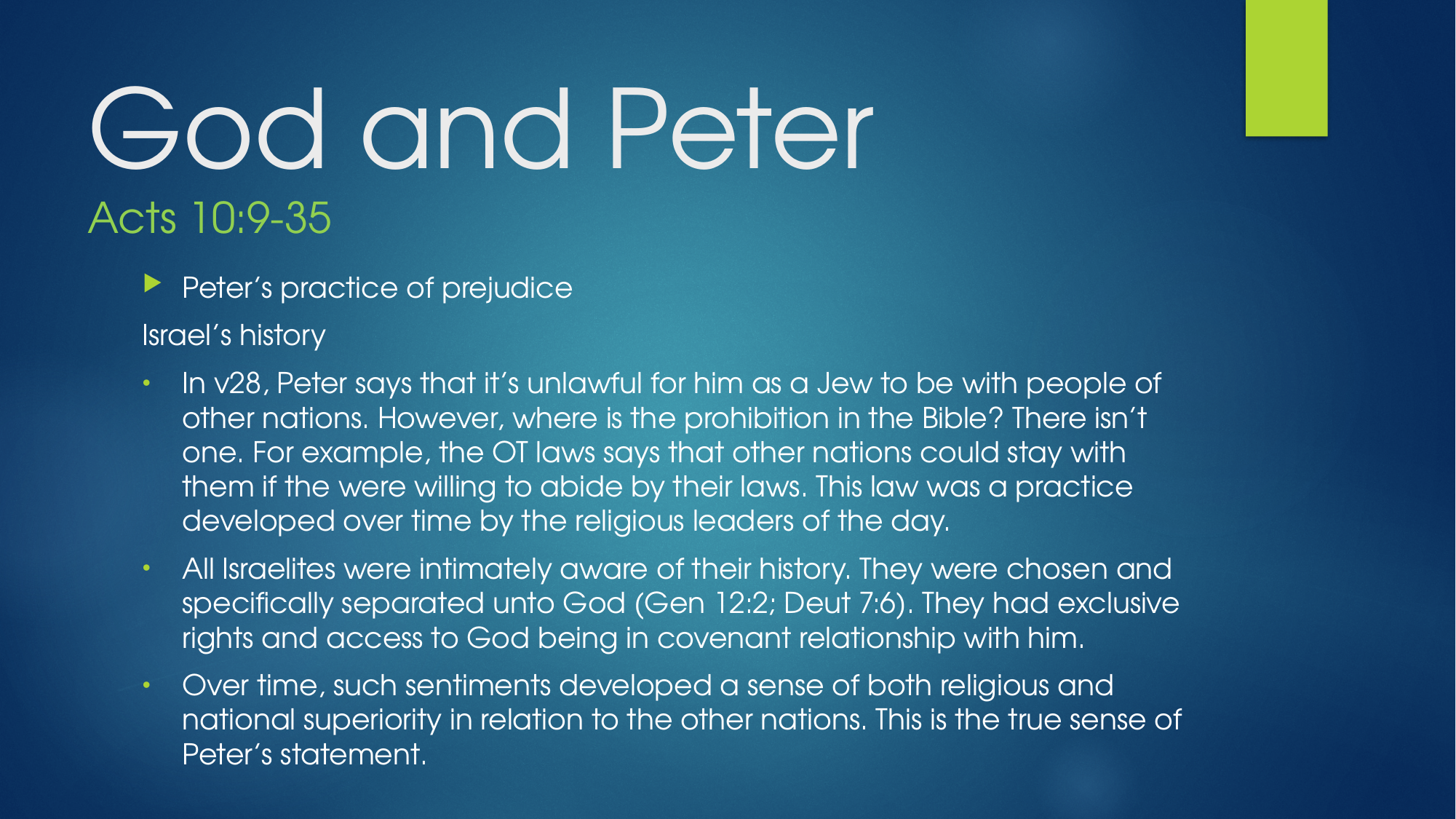

God and Peter
Acts 10:9-35
Peter’s practice of prejudice
Israel’s history
In v28, Peter says that it’s unlawful for him as a Jew to be with people of other nations. However, where is the prohibition in the Bible? There isn’t one. For example, the OT laws says that other nations could stay with them if the were willing to abide by their laws. This law was a practice developed over time by the religious leaders of the day.
All Israelites were intimately aware of their history. They were chosen and specifically separated unto God (Gen 12:2; Deut 7:6). They had exclusive rights and access to God being in covenant relationship with him.
Over time, such sentiments developed a sense of both religious and national superiority in relation to the other nations. This is the true sense of Peter’s statement.